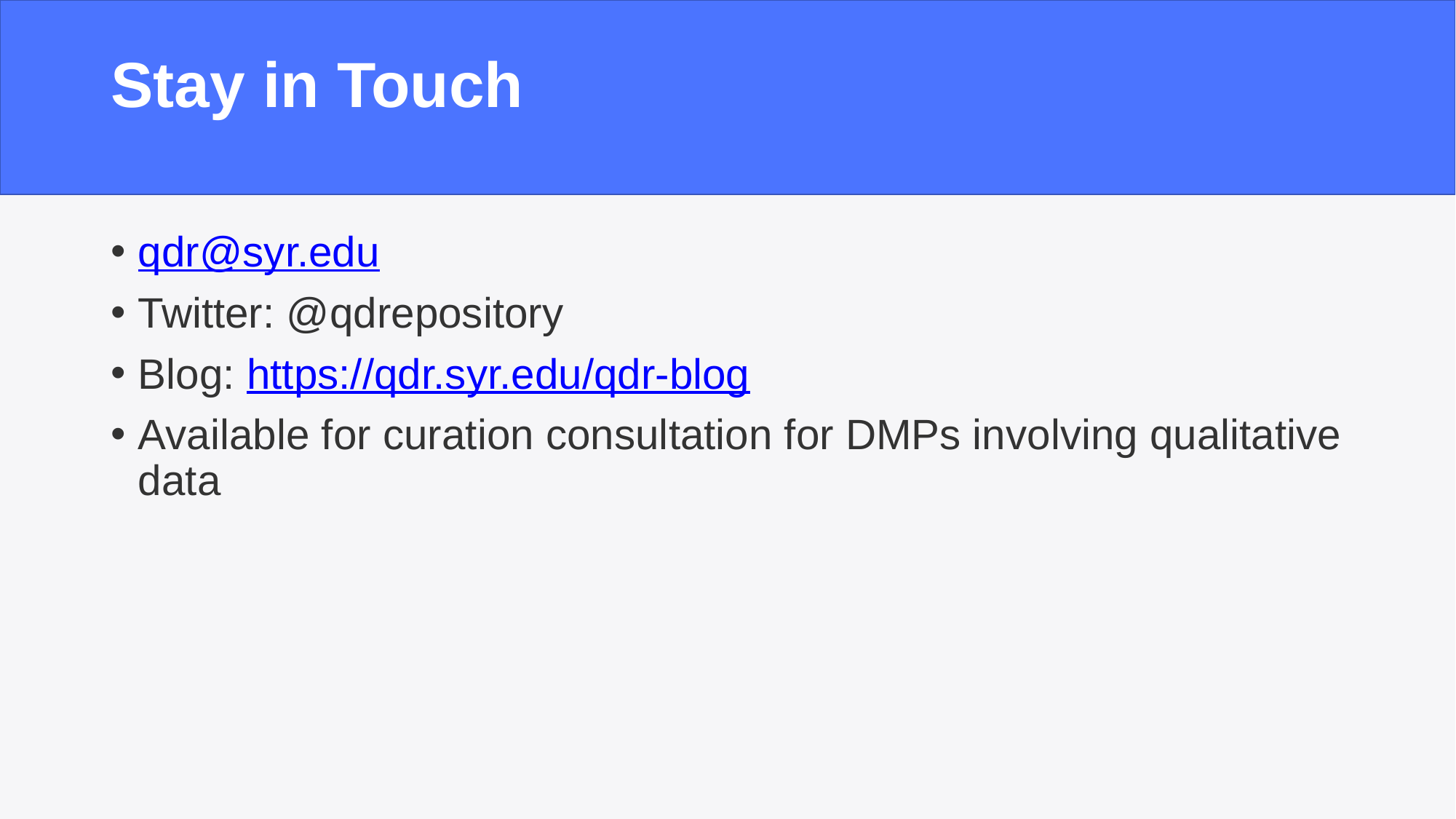

# Stay in Touch
qdr@syr.edu
Twitter: @qdrepository
Blog: https://qdr.syr.edu/qdr-blog
Available for curation consultation for DMPs involving qualitative data